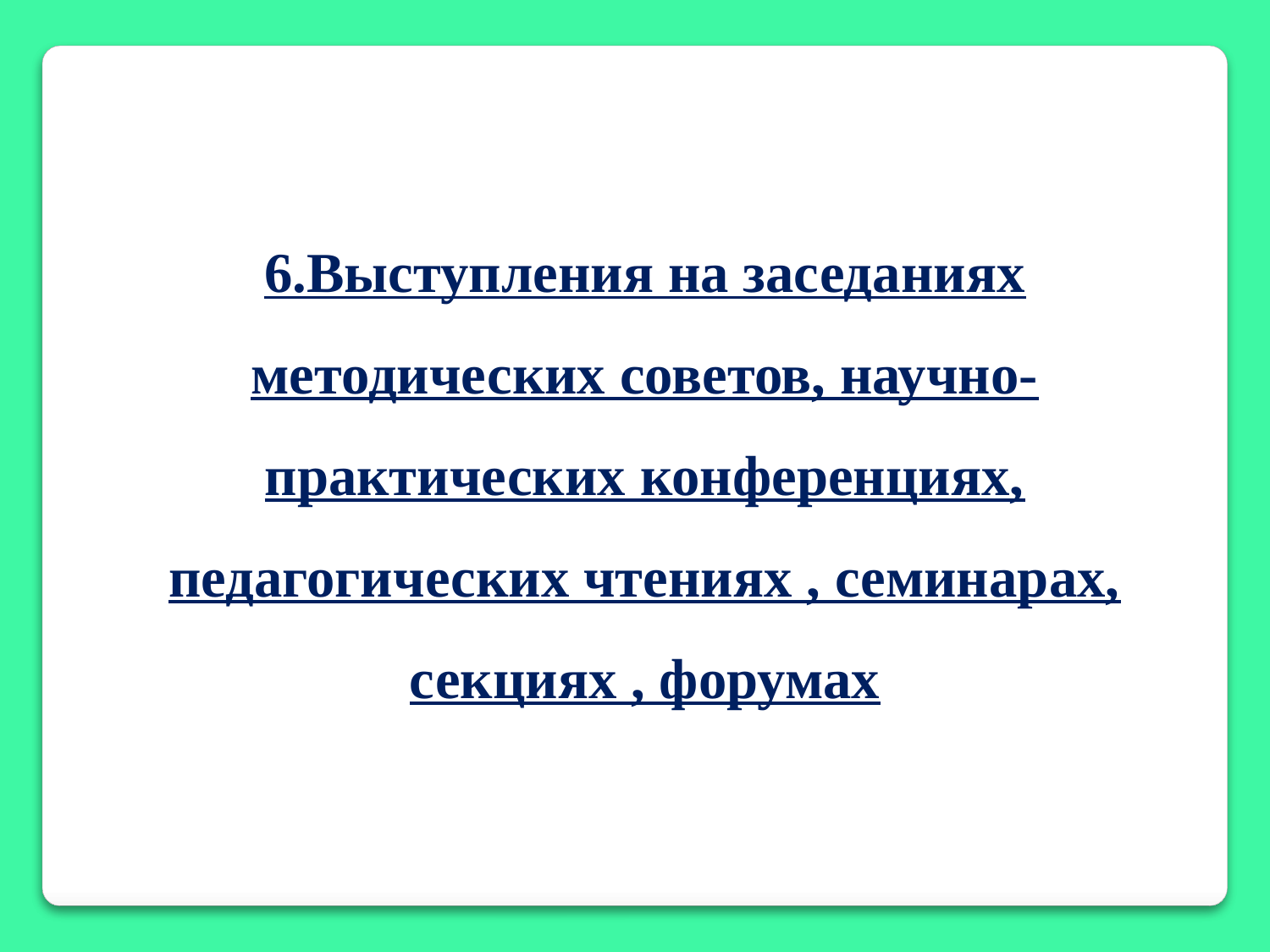

6.Выступления на заседаниях методических советов, научно-практических конференциях, педагогических чтениях , семинарах, секциях , форумах